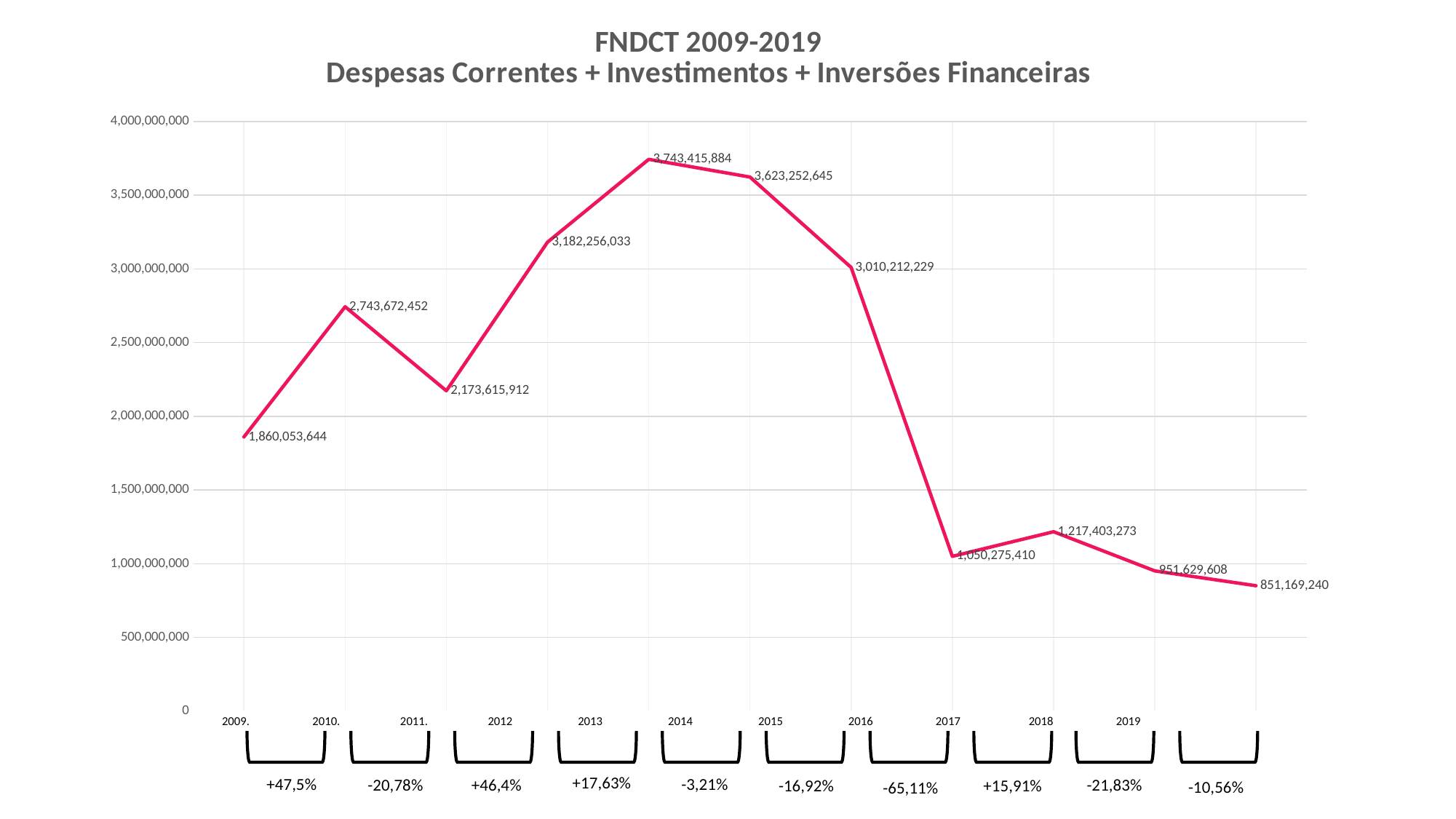

### Chart: FNDCT 2009-2019
Despesas Correntes + Investimentos + Inversões Financeiras

| Category |  |
|---|---|
        2009.                       2010.                      2011.                      2012                        2013                        2014                        2015                        2016                       2017                         2018                       2019

+47,5%
-21,83%
-16,92%
+17,63%
+15,91%
-20,78%
+46,4%
-10,56%
-65,11%
-3,21%